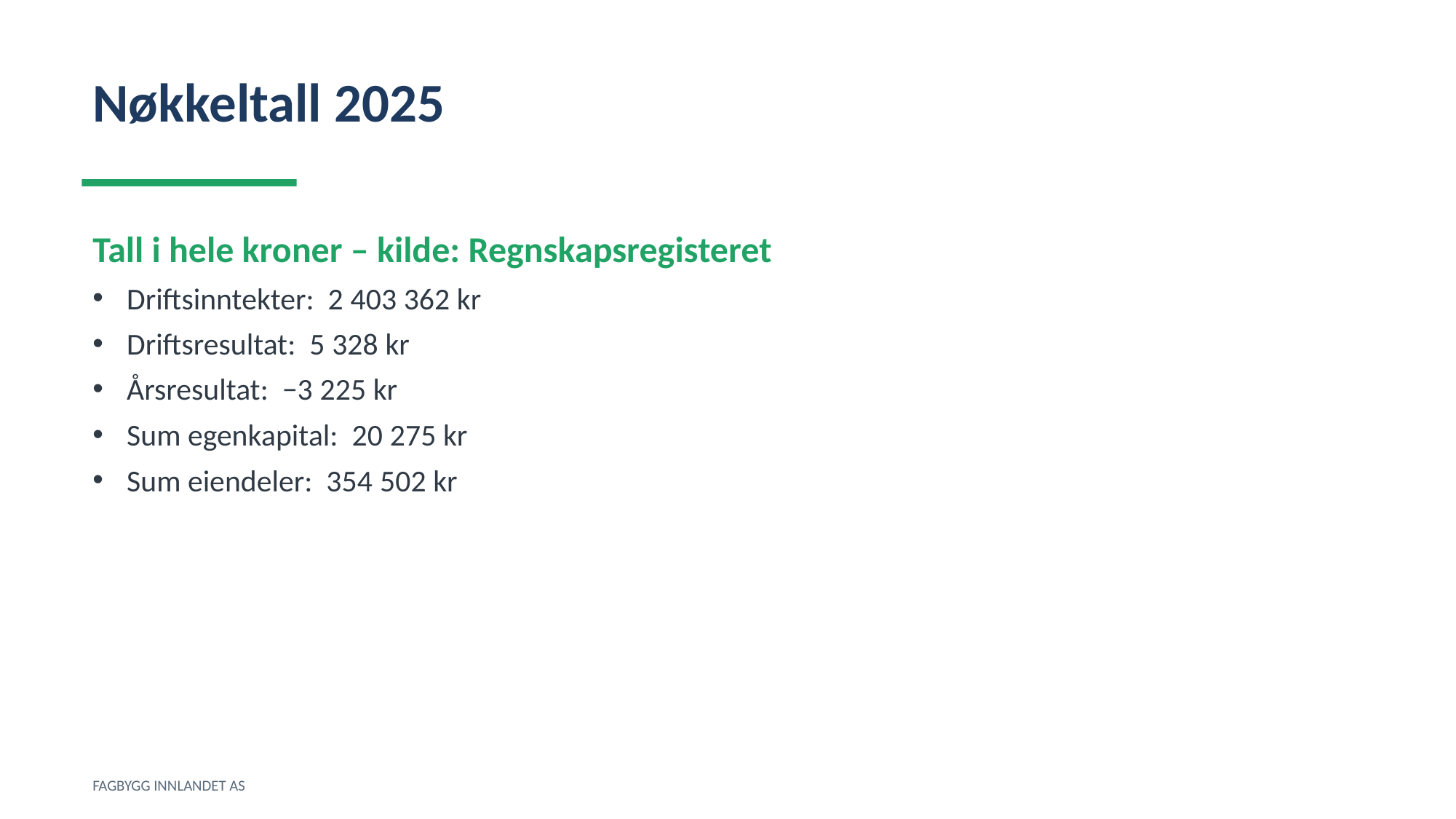

Nøkkeltall 2025

Tall i hele kroner – kilde: Regnskapsregisteret
Driftsinntekter:  2 403 362 kr
Driftsresultat:  5 328 kr
Årsresultat:  −3 225 kr
Sum egenkapital:  20 275 kr
Sum eiendeler:  354 502 kr
FAGBYGG INNLANDET AS